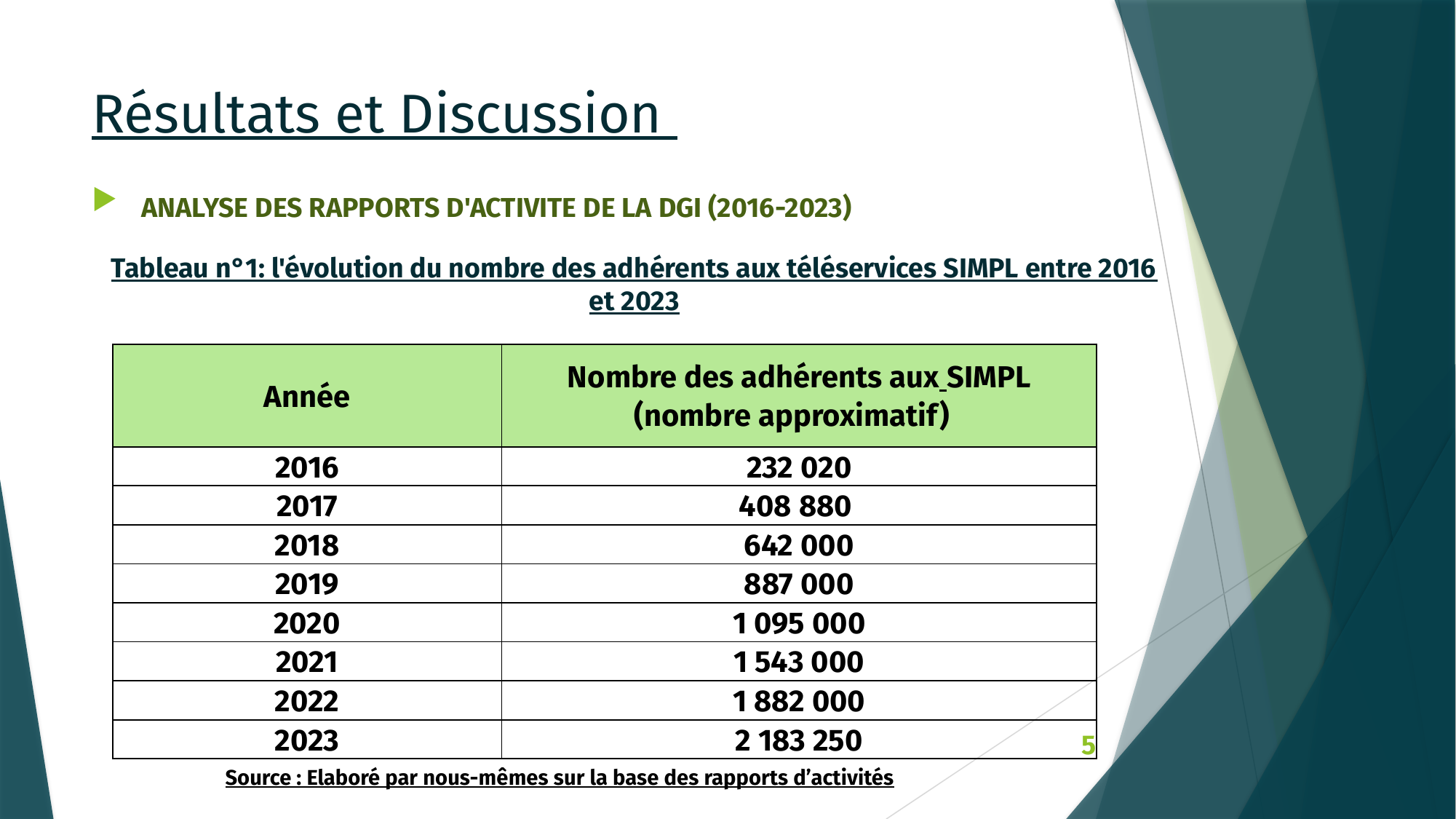

# Résultats et Discussion
 ANALYSE DES RAPPORTS D'ACTIVITE DE LA DGI (2016-2023)
Tableau n°1: l'évolution du nombre des adhérents aux téléservices SIMPL entre 2016 et 2023
| Année | Nombre des adhérents aux SIMPL (nombre approximatif) |
| --- | --- |
| 2016 | 232 020 |
| 2017 | 408 880 |
| 2018 | 642 000 |
| 2019 | 887 000 |
| 2020 | 1 095 000 |
| 2021 | 1 543 000 |
| 2022 | 1 882 000 |
| 2023 | 2 183 250 |
5
Source : Elaboré par nous-mêmes sur la base des rapports d’activités